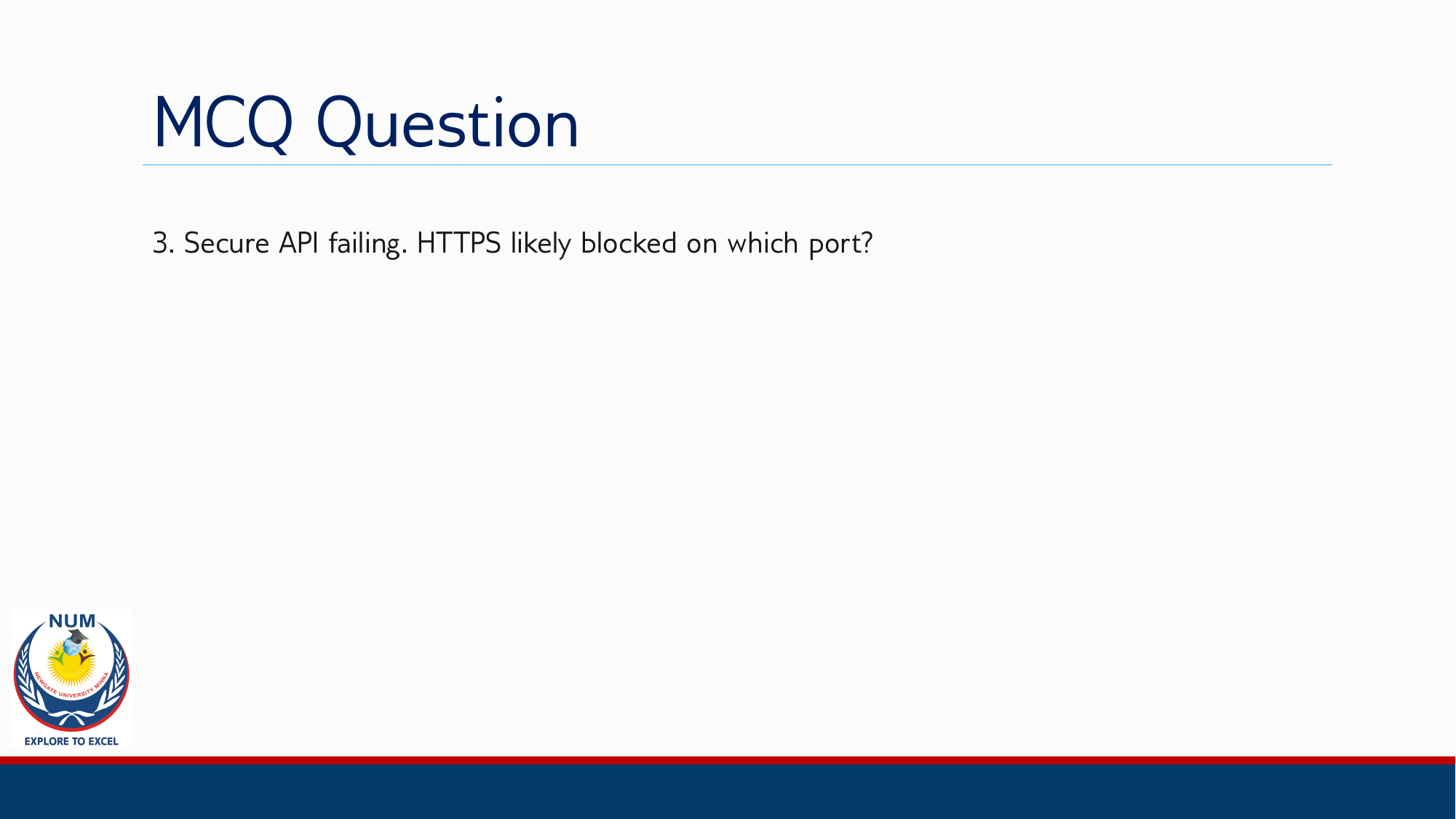

# MCQ Question
3. Secure API failing. HTTPS likely blocked on which port?